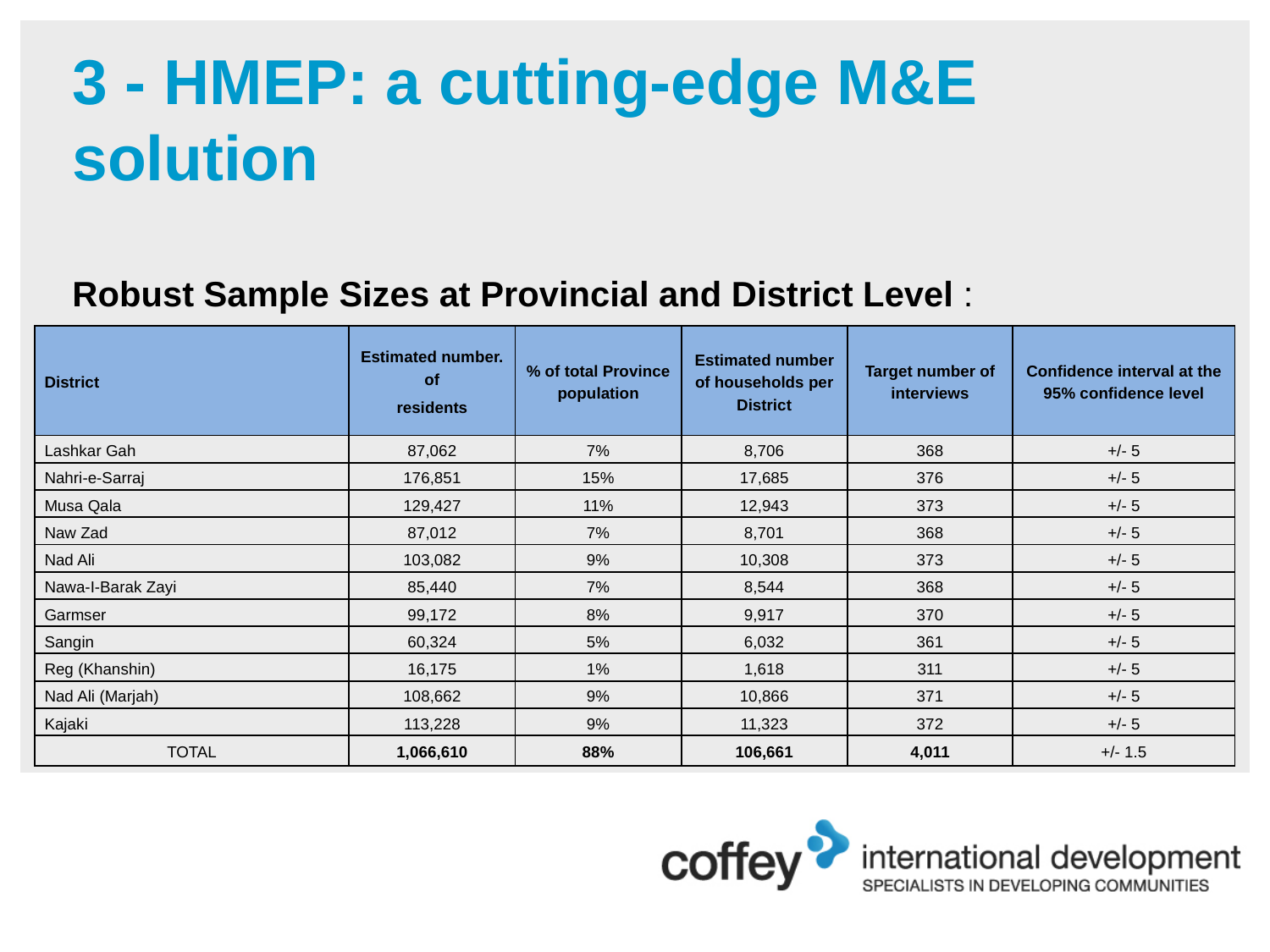

# 3 - HMEP: a cutting-edge M&E solution
Robust Sample Sizes at Provincial and District Level :

| District | Estimated number. of residents | % of total Province population | Estimated number of households per District | Target number of interviews | Confidence interval at the 95% confidence level |
| --- | --- | --- | --- | --- | --- |
| Lashkar Gah | 87,062 | 7% | 8,706 | 368 | +/- 5 |
| Nahri-e-Sarraj | 176,851 | 15% | 17,685 | 376 | +/- 5 |
| Musa Qala | 129,427 | 11% | 12,943 | 373 | +/- 5 |
| Naw Zad | 87,012 | 7% | 8,701 | 368 | +/- 5 |
| Nad Ali | 103,082 | 9% | 10,308 | 373 | +/- 5 |
| Nawa-I-Barak Zayi | 85,440 | 7% | 8,544 | 368 | +/- 5 |
| Garmser | 99,172 | 8% | 9,917 | 370 | +/- 5 |
| Sangin | 60,324 | 5% | 6,032 | 361 | +/- 5 |
| Reg (Khanshin) | 16,175 | 1% | 1,618 | 311 | +/- 5 |
| Nad Ali (Marjah) | 108,662 | 9% | 10,866 | 371 | +/- 5 |
| Kajaki | 113,228 | 9% | 11,323 | 372 | +/- 5 |
| TOTAL | 1,066,610 | 88% | 106,661 | 4,011 | +/- 1.5 |